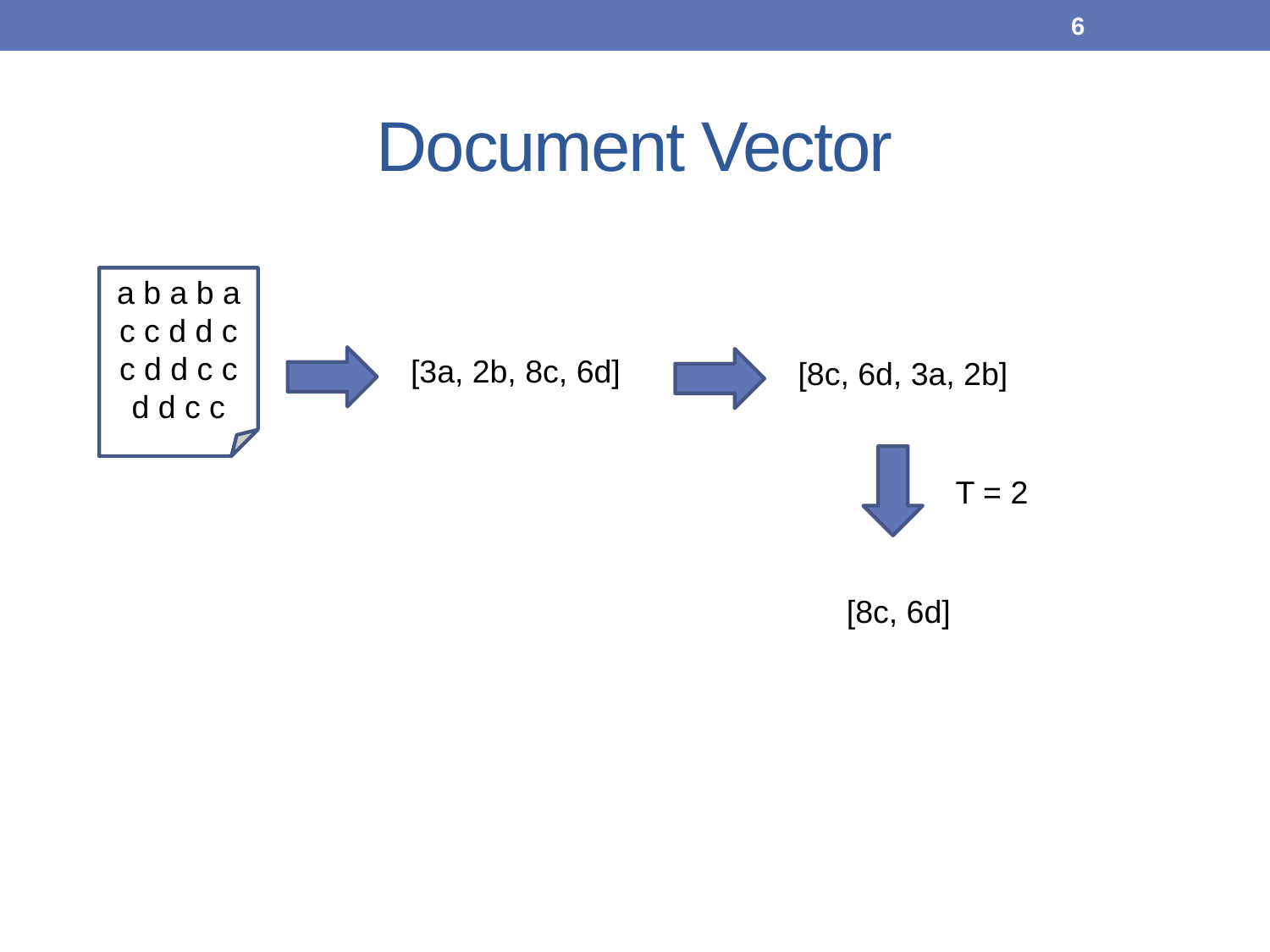

6
# Document Vector
a b a b a c c d d c c d d c c d d c c
[3a, 2b, 8c, 6d]

[8c, 6d, 3a, 2b]

T = 2
[8c, 6d]